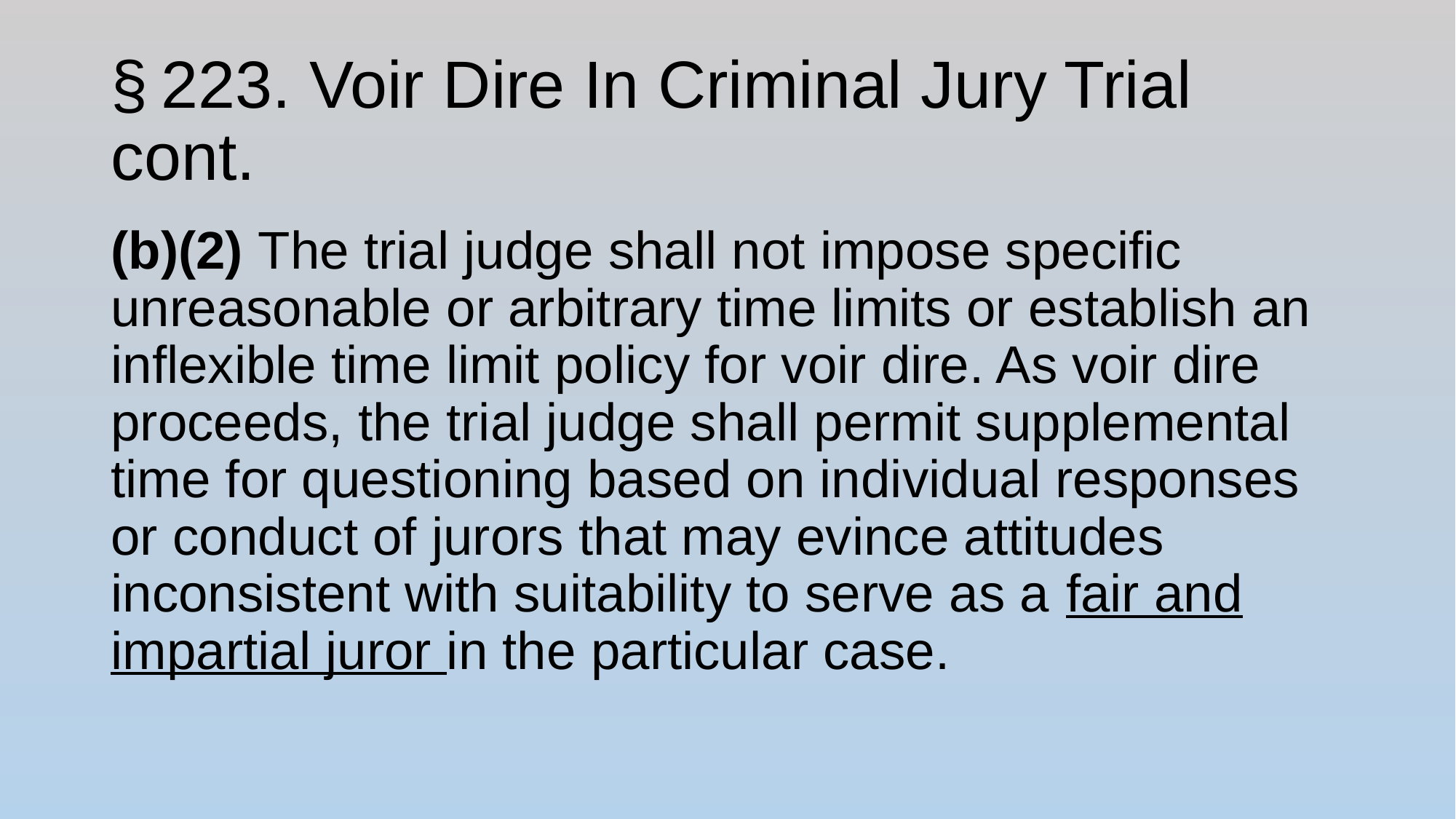

# § 223. Voir Dire In Criminal Jury Trial cont.
(b)(2) The trial judge shall not impose specific unreasonable or arbitrary time limits or establish an inflexible time limit policy for voir dire. As voir dire proceeds, the trial judge shall permit supplemental time for questioning based on individual responses or conduct of jurors that may evince attitudes inconsistent with suitability to serve as a fair and impartial juror in the particular case.